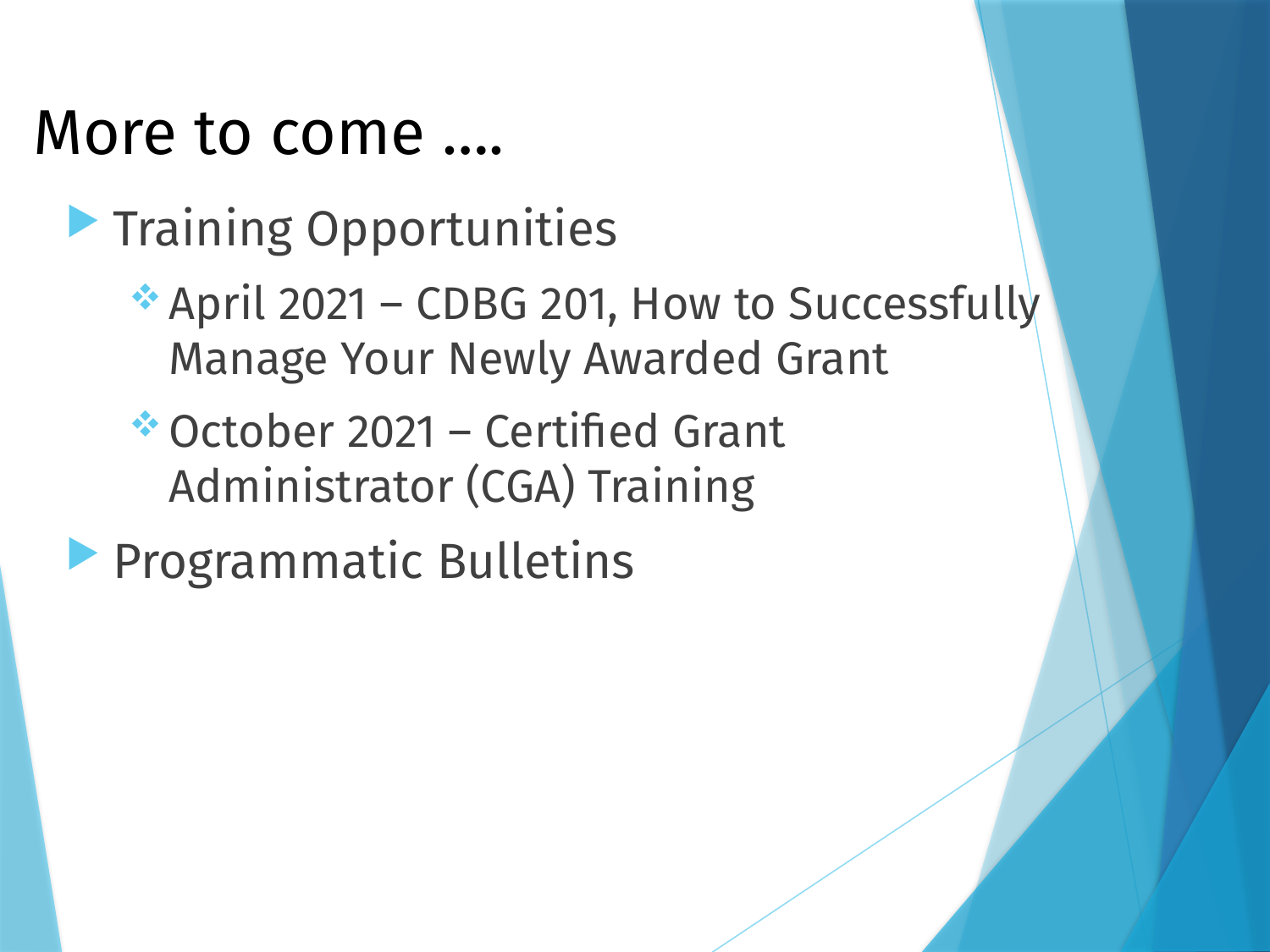

# More to come ….
Training Opportunities
April 2021 – CDBG 201, How to Successfully Manage Your Newly Awarded Grant
October 2021 – Certified Grant Administrator (CGA) Training
Programmatic Bulletins